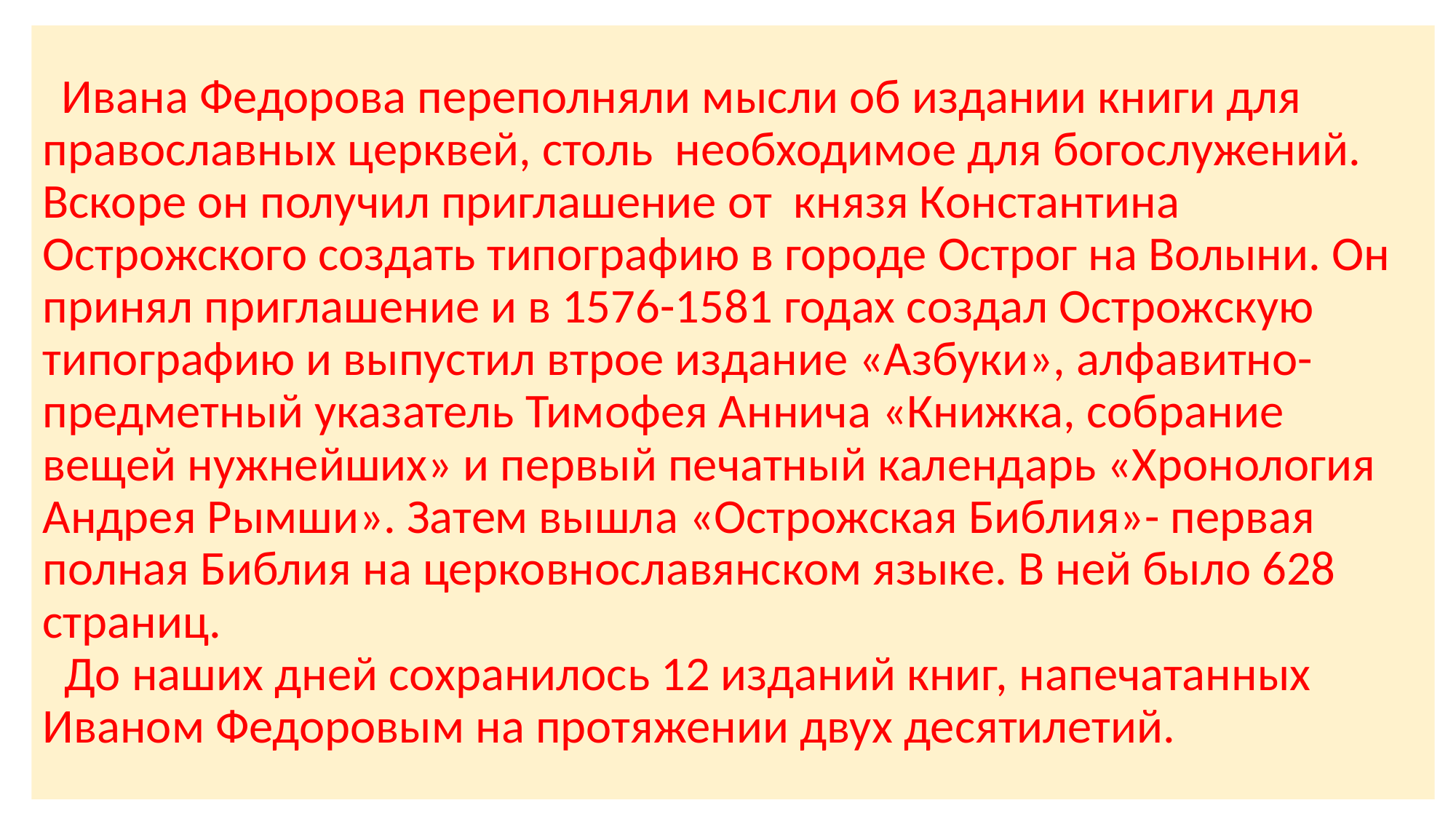

# Ивана Федорова переполняли мысли об издании книги для православных церквей, столь  необходимое для богослужений. Вскоре он получил приглашение от  князя Константина Острожского создать типографию в городе Острог на Волыни. Он принял приглашение и в 1576-1581 годах создал Острожскую типографию и выпустил втрое издание «Азбуки», алфавитно-предметный указатель Тимофея Аннича «Книжка, собрание вещей нужнейших» и первый печатный календарь «Хронология Андрея Рымши». Затем вышла «Острожская Библия»- первая полная Библия на церковнославянском языке. В ней было 628 страниц. До наших дней сохранилось 12 изданий книг, напечатанных Иваном Федоровым на протяжении двух десятилетий.